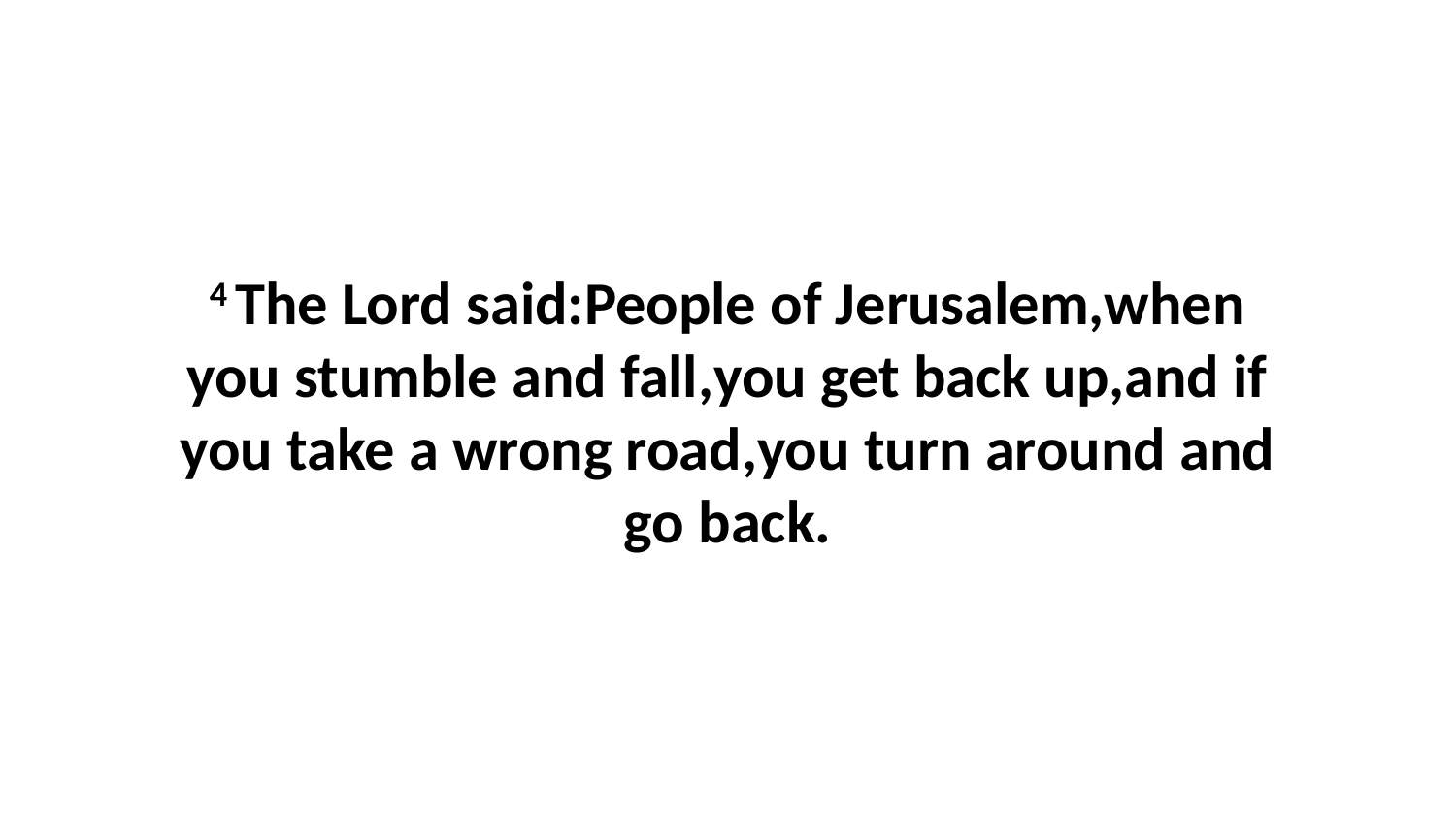

4 The Lord said:People of Jerusalem,when you stumble and fall,you get back up,and if you take a wrong road,you turn around and go back.